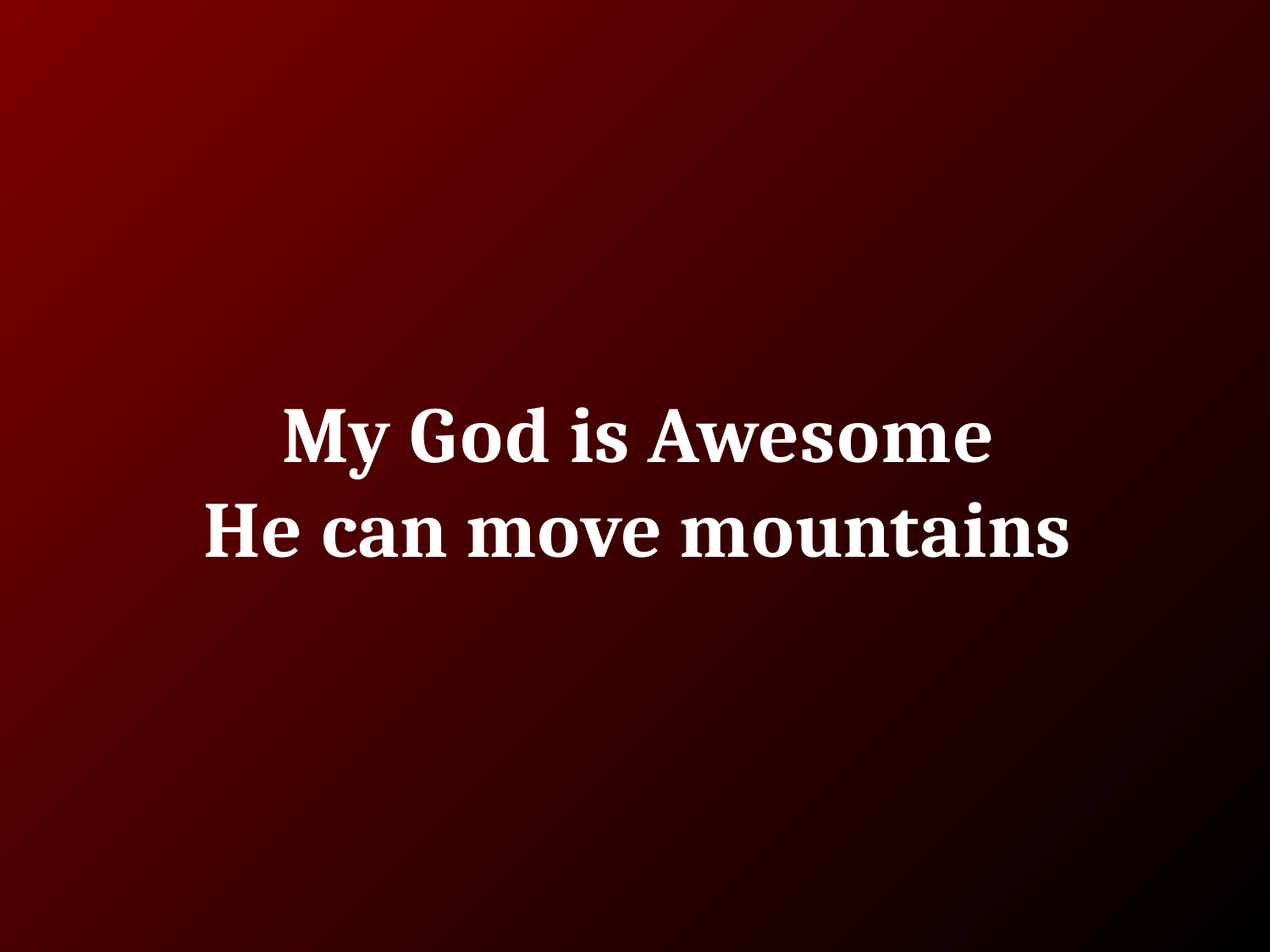

# My God is Awesome
He can move mountains